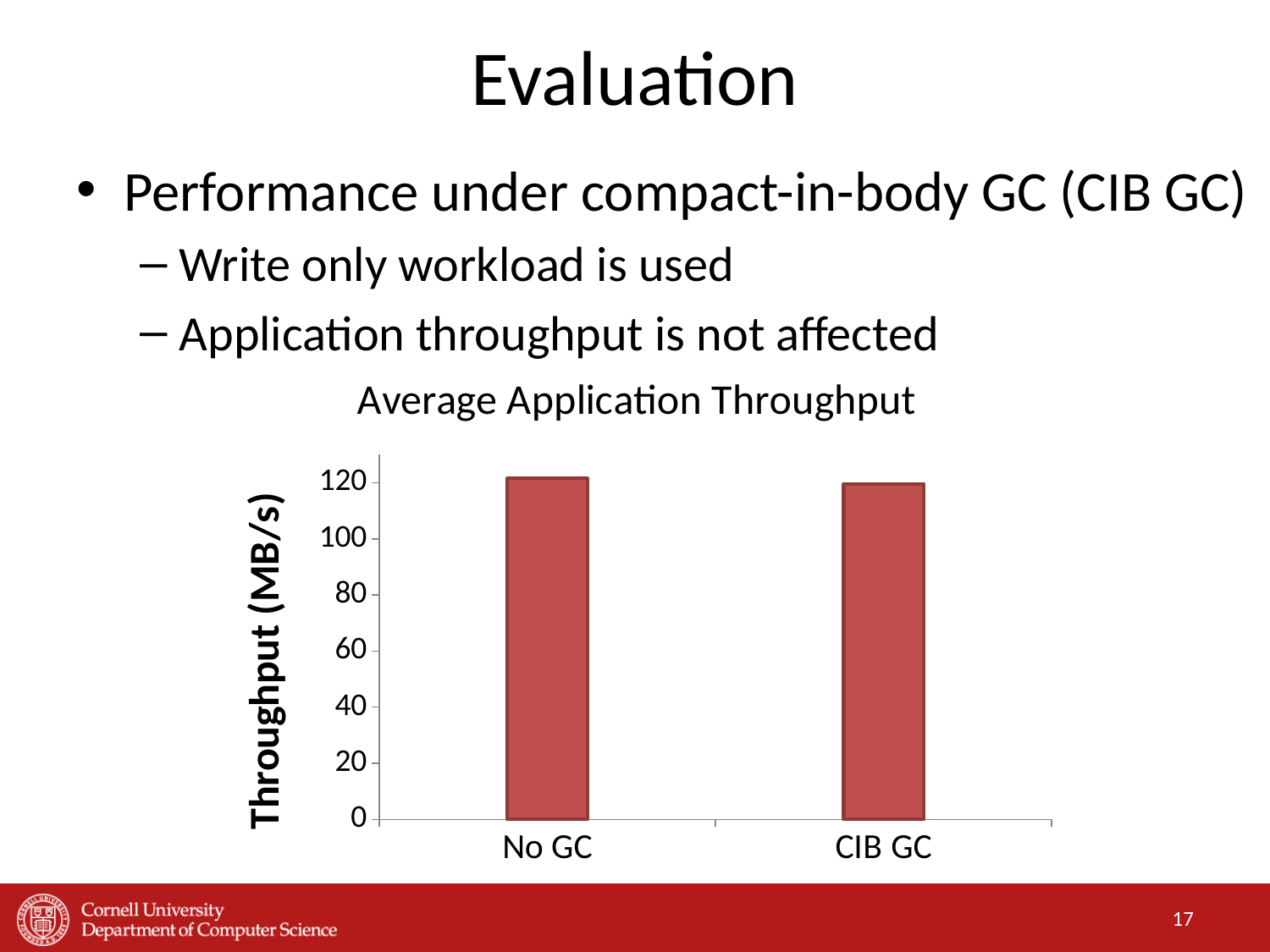

# Evaluation
Performance under compact-in-body GC (CIB GC)
Write only workload is used
Application throughput is not affected

### Chart: Average Application Throughput

| Category | Throughput |
|---|---|
| No GC | 121.58 |
| CIB GC | 119.61 |
17